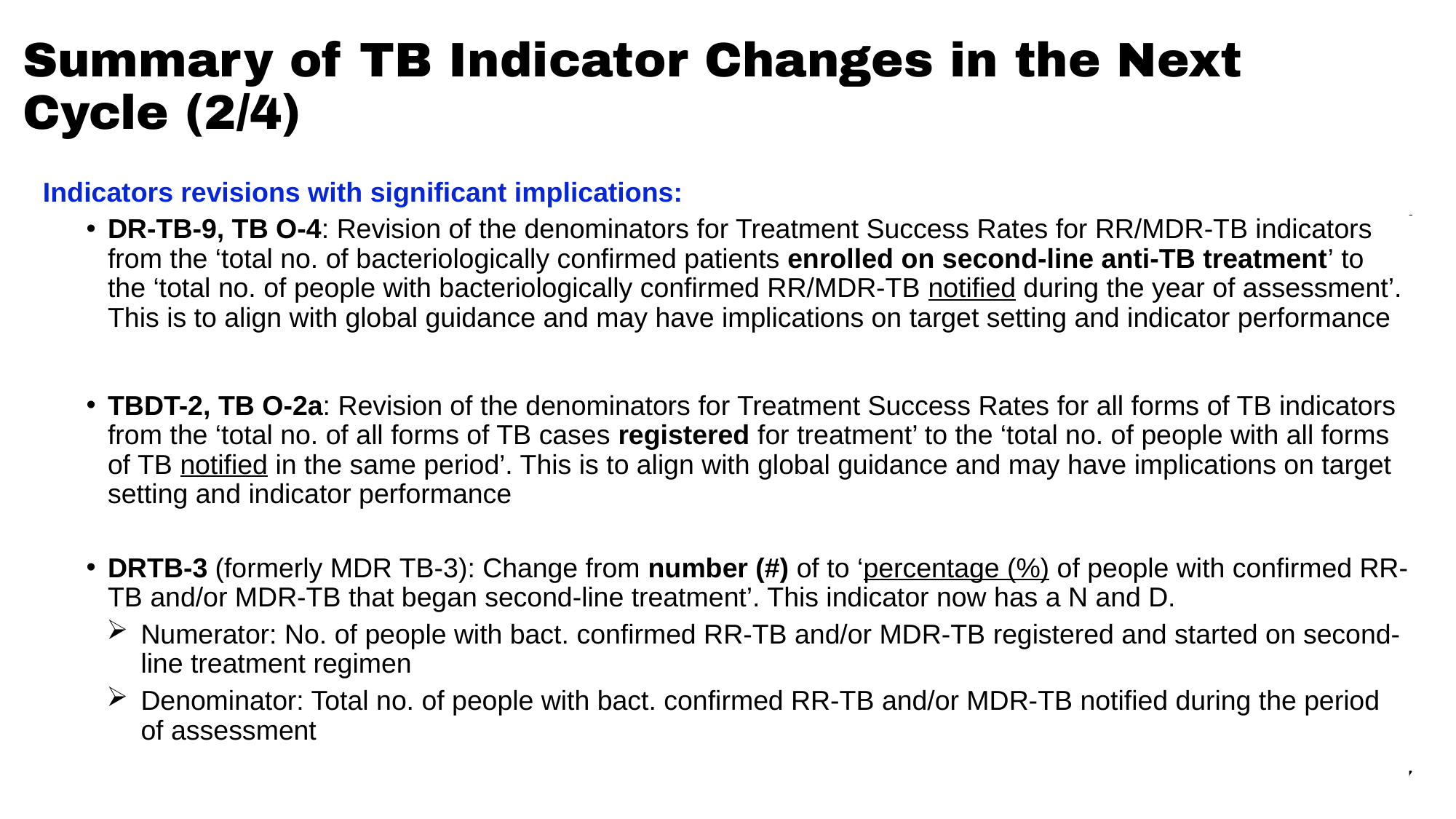

# Summary of TB Indicator Changes in the Next Cycle (2/4)

Indicators revisions with significant implications:
DR-TB-9, TB O-4: Revision of the denominators for Treatment Success Rates for RR/MDR-TB indicators from the ‘total no. of bacteriologically confirmed patients enrolled on second-line anti-TB treatment’ to the ‘total no. of people with bacteriologically confirmed RR/MDR-TB notified during the year of assessment’. This is to align with global guidance and may have implications on target setting and indicator performance

TBDT-2, TB O-2a: Revision of the denominators for Treatment Success Rates for all forms of TB indicators from the ‘total no. of all forms of TB cases registered for treatment’ to the ‘total no. of people with all forms of TB notified in the same period’. This is to align with global guidance and may have implications on target setting and indicator performance

DRTB-3 (formerly MDR TB-3): Change from number (#) of to ‘percentage (%) of people with confirmed RR-TB and/or MDR-TB that began second-line treatment’. This indicator now has a N and D.
Numerator: No. of people with bact. confirmed RR-TB and/or MDR-TB registered and started on second-line treatment regimen
Denominator: Total no. of people with bact. confirmed RR-TB and/or MDR-TB notified during the period of assessment
27